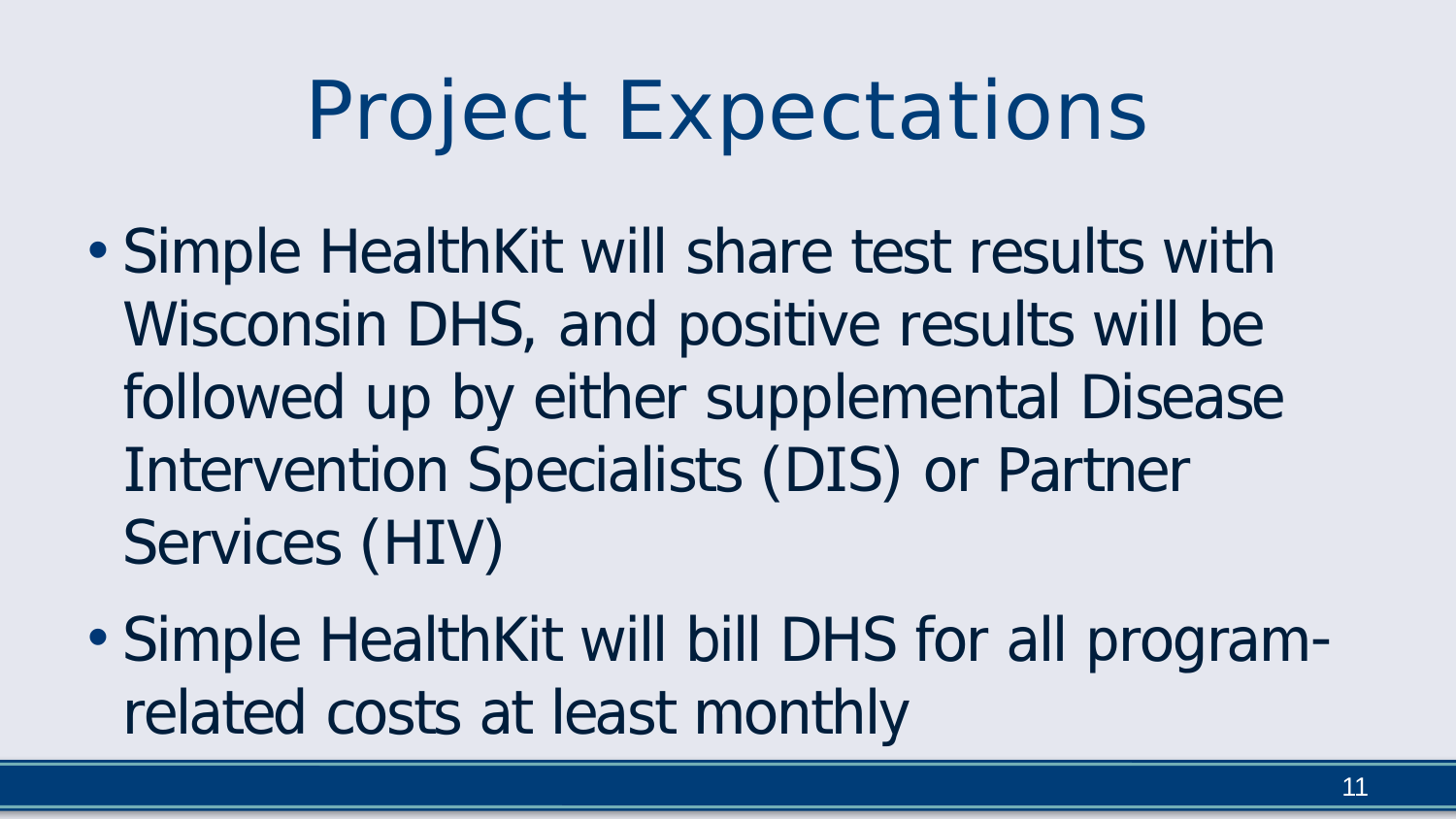

# Project Expectations
Simple HealthKit will share test results with Wisconsin DHS, and positive results will be followed up by either supplemental Disease Intervention Specialists (DIS) or Partner Services (HIV)
Simple HealthKit will bill DHS for all program-related costs at least monthly
11